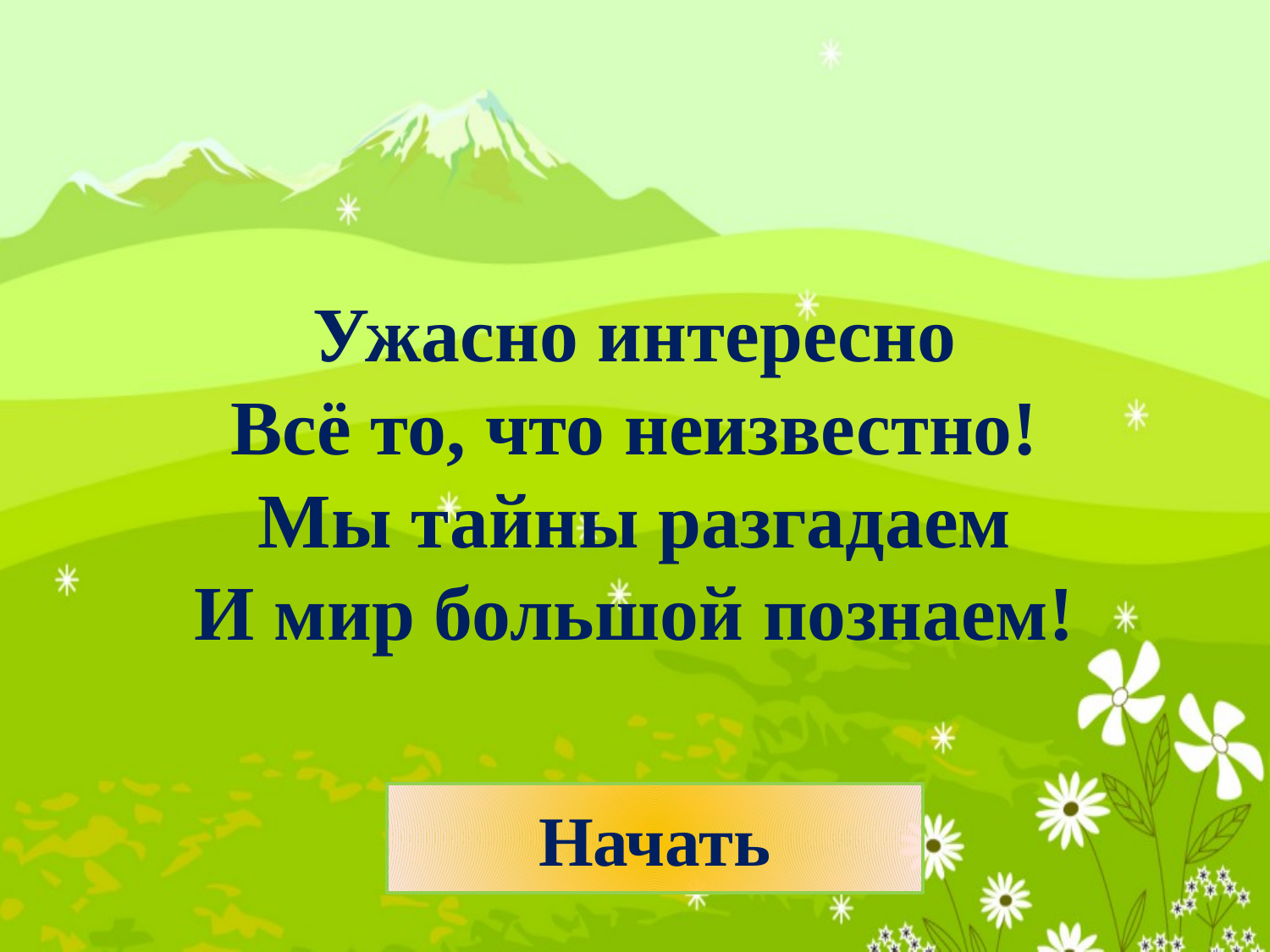

Ужасно интересно
Всё то, что неизвестно!
Мы тайны разгадаем
И мир большой познаем!
Начать